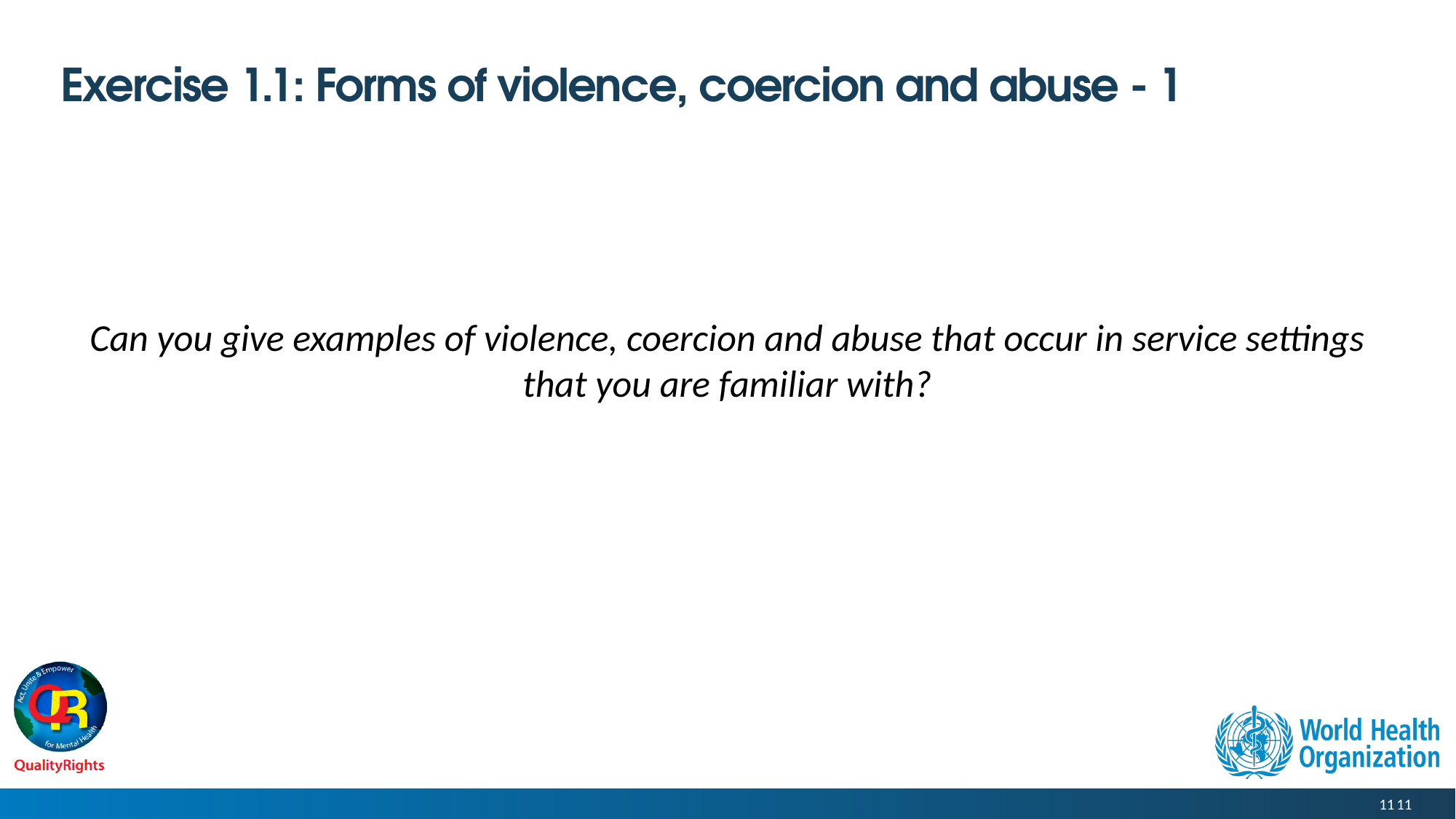

# Exercise 1.1: Forms of violence, coercion and abuse - 1

Can you give examples of violence, coercion and abuse that occur in service settings that you are familiar with?

11